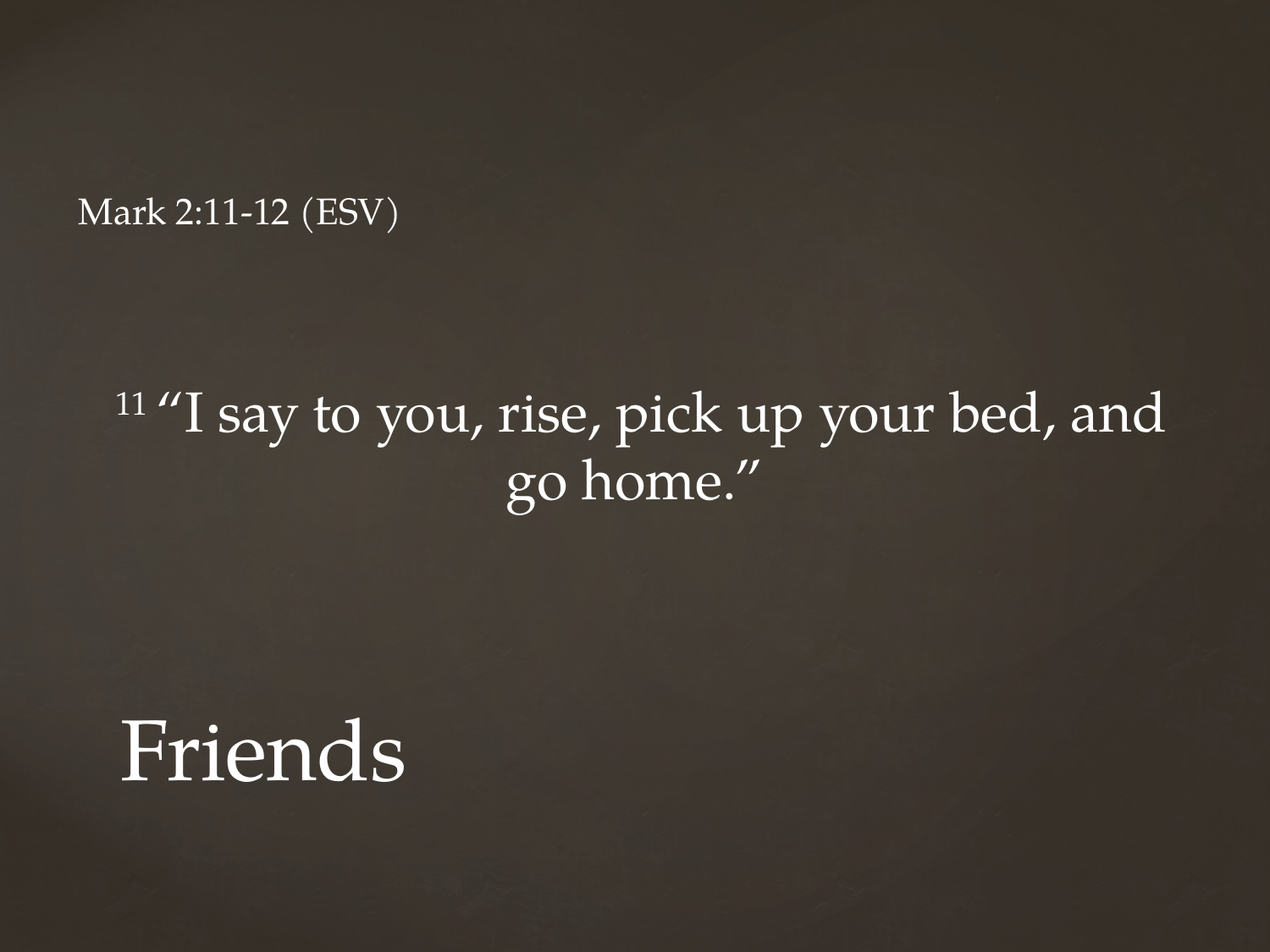

Mark 2:11-12 (ESV)

11 “I say to you, rise, pick up your bed, and go home.”
# Friends